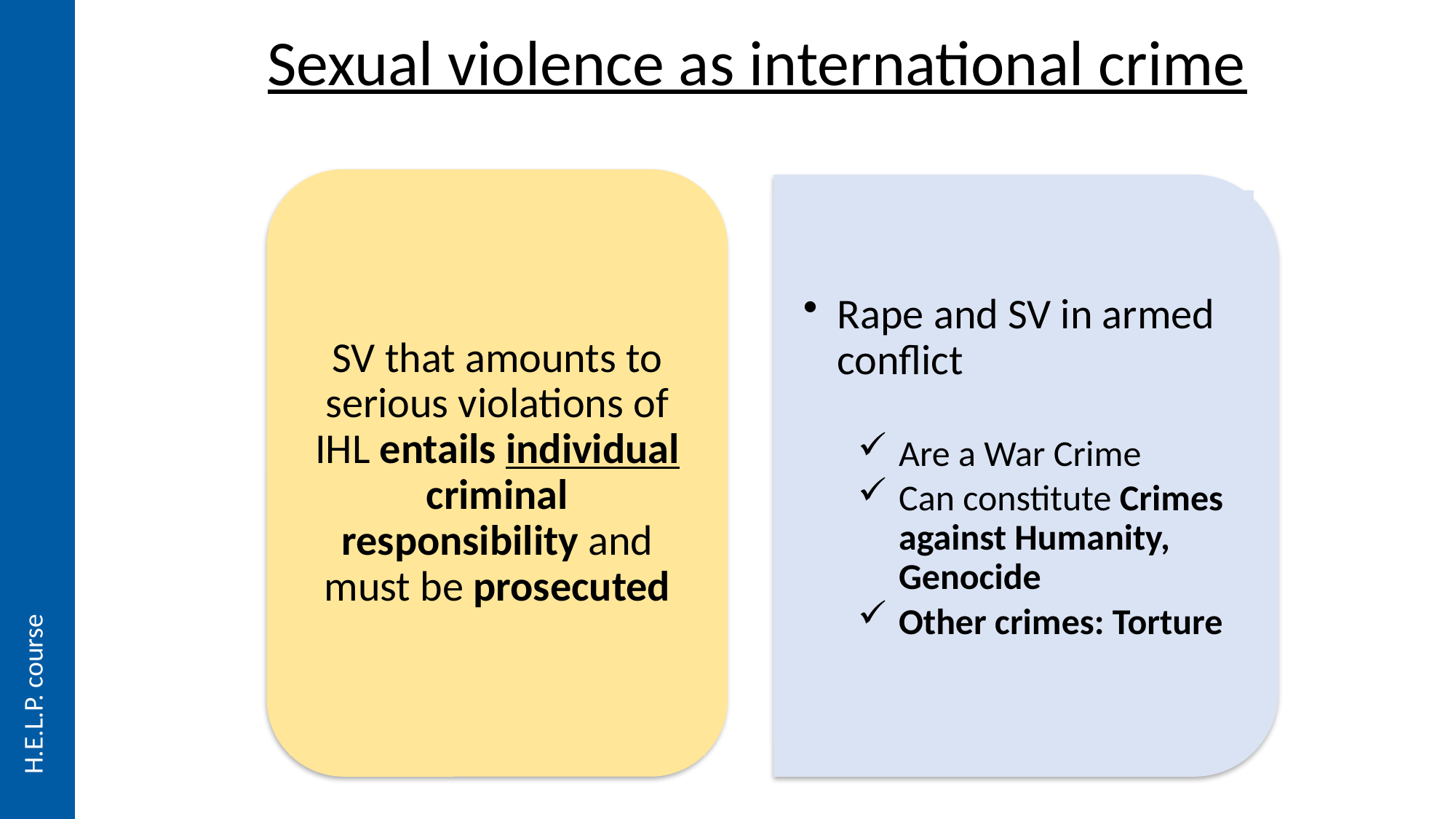

# Sexual violence as international crime

SV that amounts to serious violations of IHL entails individual criminal responsibility and must be prosecuted
Rape and SV in armed conflict

Are a War Crime
Can constitute Crimes against Humanity, Genocide
Other crimes: Torture

H.E.L.P. course